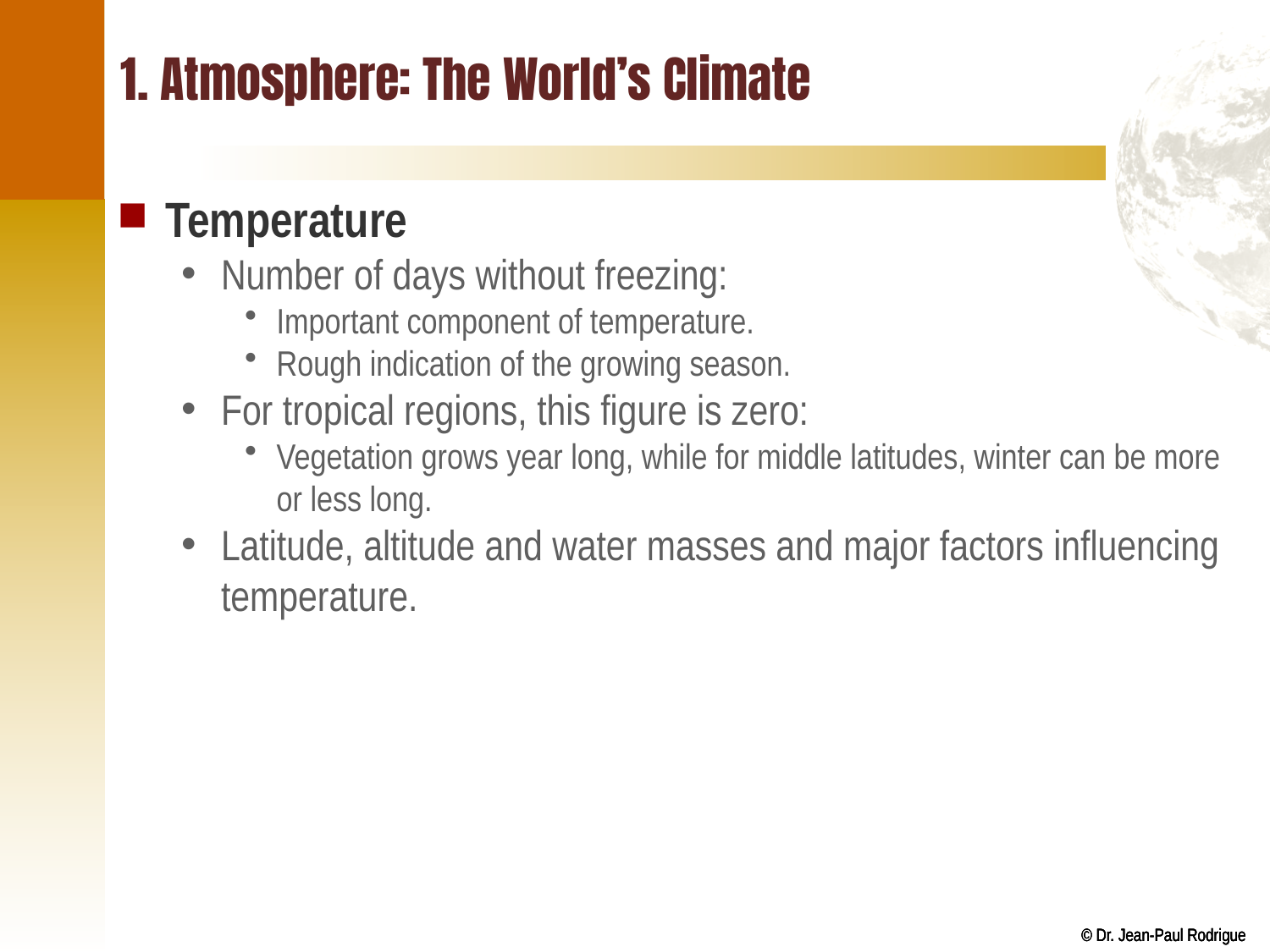

# 1. Atmosphere: The World’s Climate
Temperature
Number of days without freezing:
Important component of temperature.
Rough indication of the growing season.
For tropical regions, this figure is zero:
Vegetation grows year long, while for middle latitudes, winter can be more or less long.
Latitude, altitude and water masses and major factors influencing temperature.